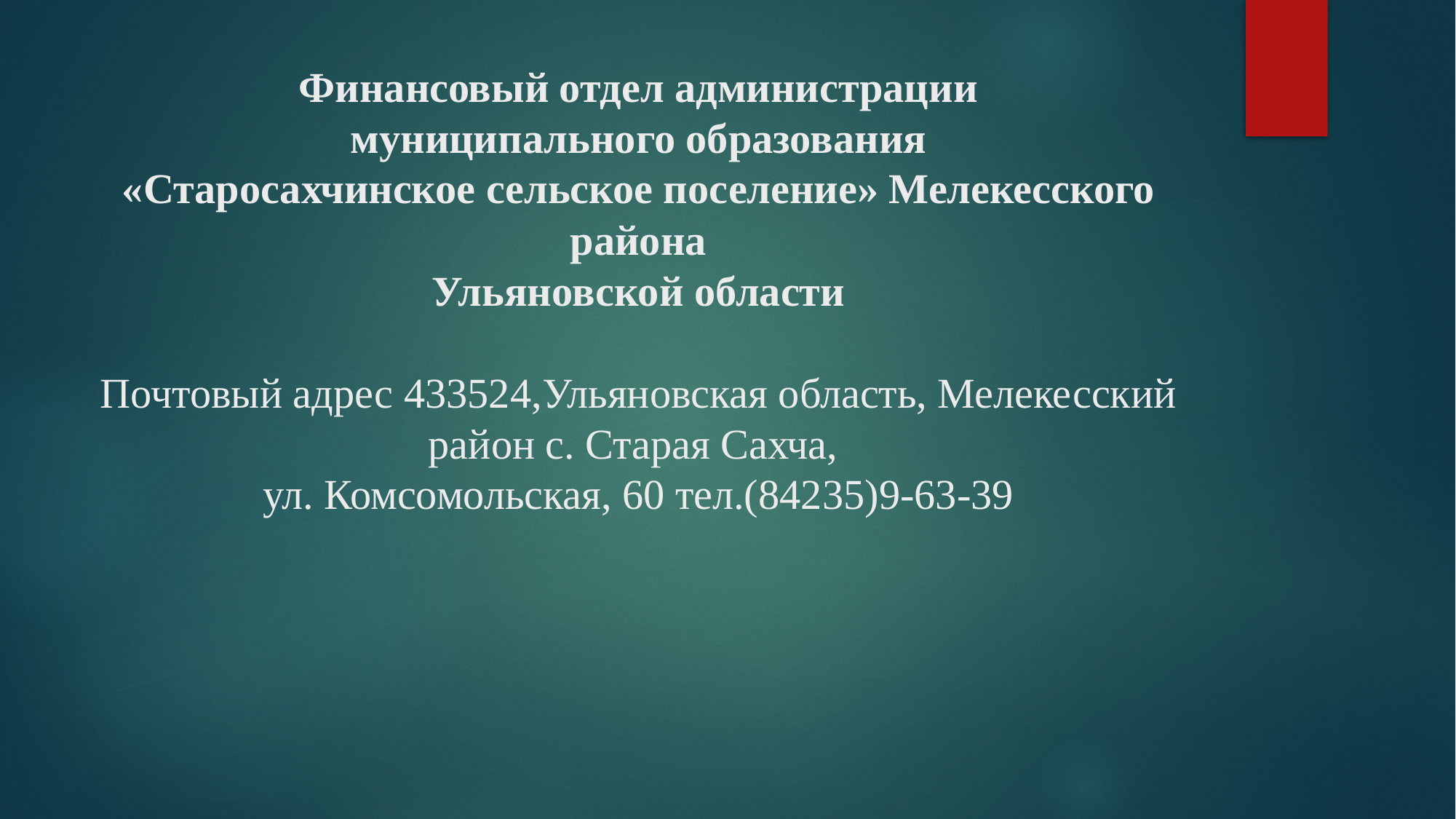

# Финансовый отдел администрации муниципального образования «Старосахчинское сельское поселение» Мелекесского района Ульяновской области Почтовый адрес 433524,Ульяновская область, Мелекесский район с. Старая Сахча, ул. Комсомольская, 60 тел.(84235)9-63-39